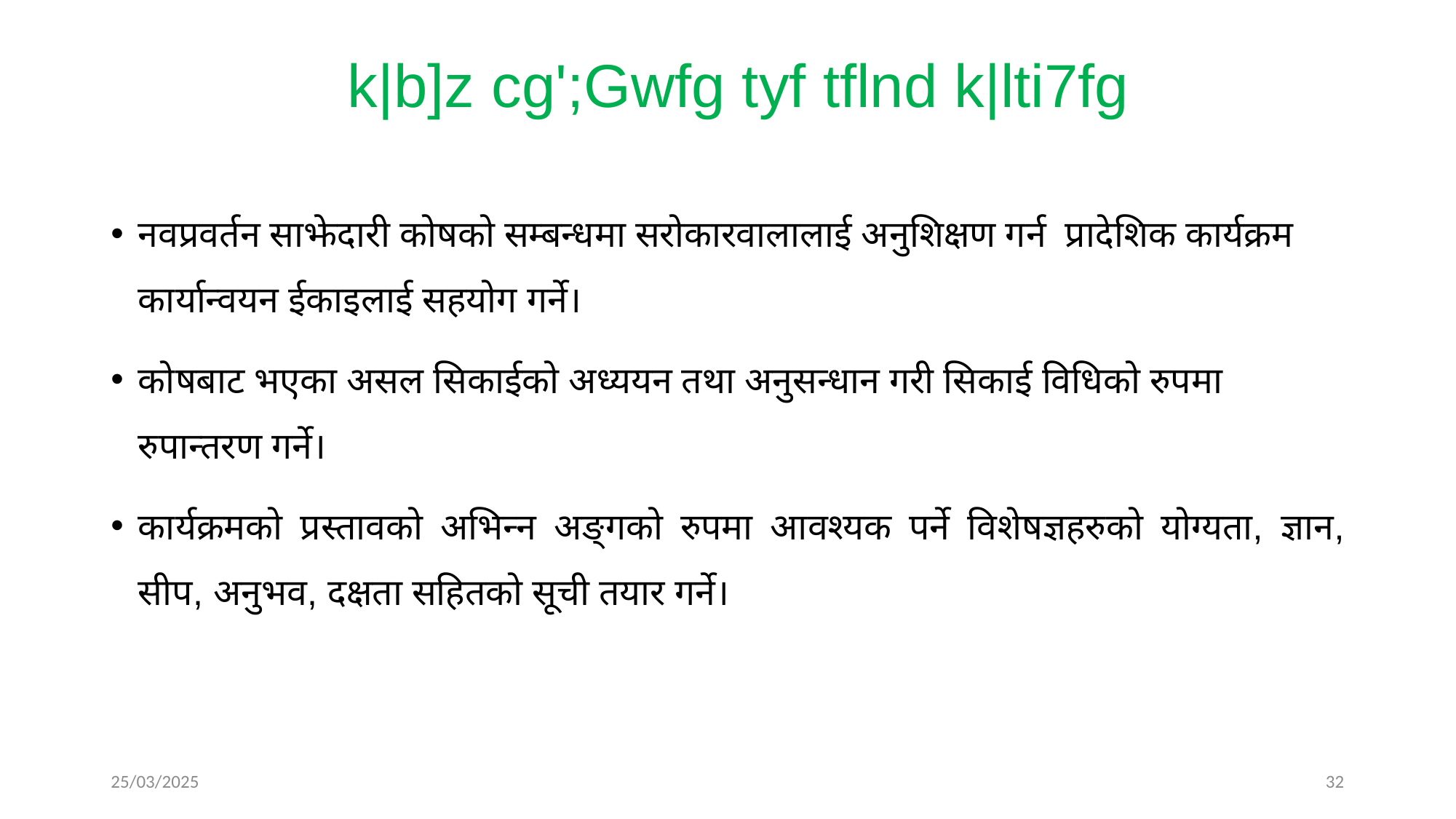

# k|b]z cg';Gwfg tyf tflnd k|lti7fg
नवप्रवर्तन साझेदारी कोषको सम्बन्धमा सरोकारवालालाई अनुशिक्षण गर्न  प्रादेशिक कार्यक्रम कार्यान्वयन ईकाइलाई सहयोग गर्ने।
कोषबाट भएका असल सिकाईको अध्ययन तथा अनुसन्धान गरी सिकाई विधिको रुपमा रुपान्तरण गर्ने।
कार्यक्रमको प्रस्तावको अभिन्न अङ्गको रुपमा आवश्यक पर्ने विशेषज्ञहरुको योग्यता, ज्ञान, सीप, अनुभव, दक्षता सहितको सूची तयार गर्ने।

25/03/2025
32